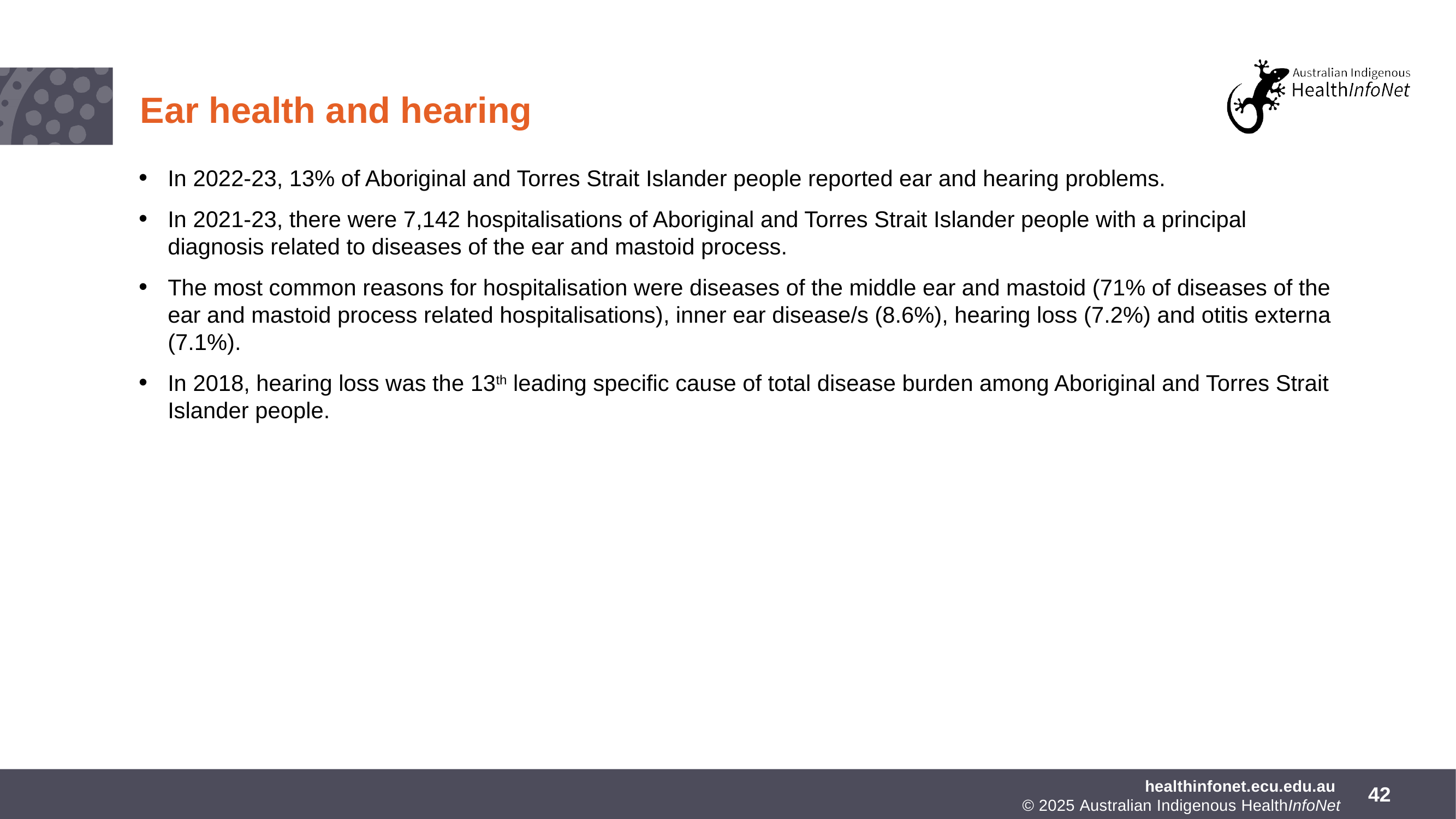

# Ear health and hearing
In 2022-23, 13% of Aboriginal and Torres Strait Islander people reported ear and hearing problems.
In 2021-23, there were 7,142 hospitalisations of Aboriginal and Torres Strait Islander people with a principal diagnosis related to diseases of the ear and mastoid process.
The most common reasons for hospitalisation were diseases of the middle ear and mastoid (71% of diseases of the ear and mastoid process related hospitalisations), inner ear disease/s (8.6%), hearing loss (7.2%) and otitis externa (7.1%).
In 2018, hearing loss was the 13th leading specific cause of total disease burden among Aboriginal and Torres Strait Islander people.